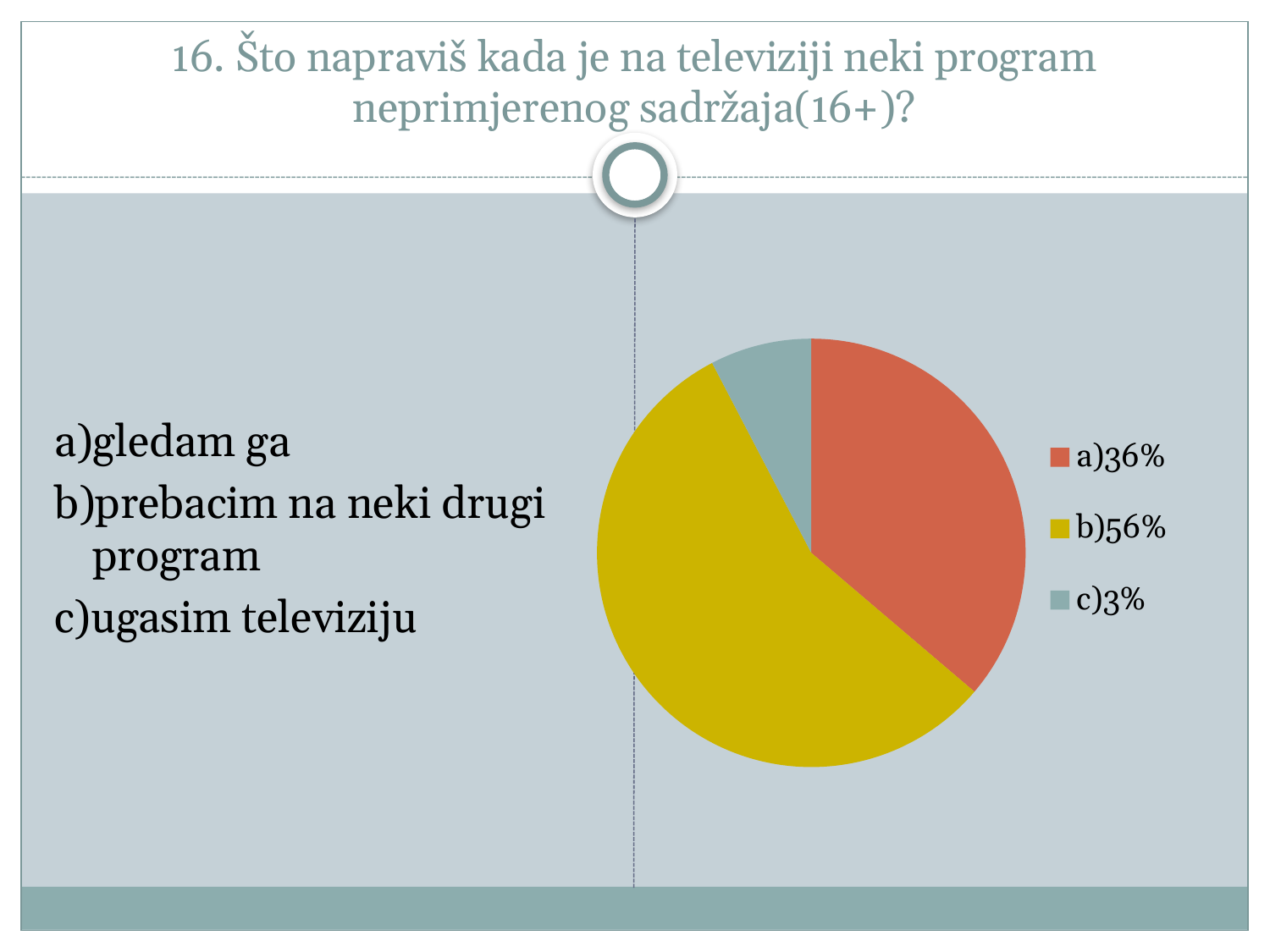

# 16. Što napraviš kada je na televiziji neki program neprimjerenog sadržaja(16+)?

### Chart

| Category | Stupac1 |
|---|---|
| a)36% | 71.0 |
| b)56% | 110.0 |
| c)3% | 15.0 |
a)gledam ga
b)prebacim na neki drugi program
c)ugasim televiziju